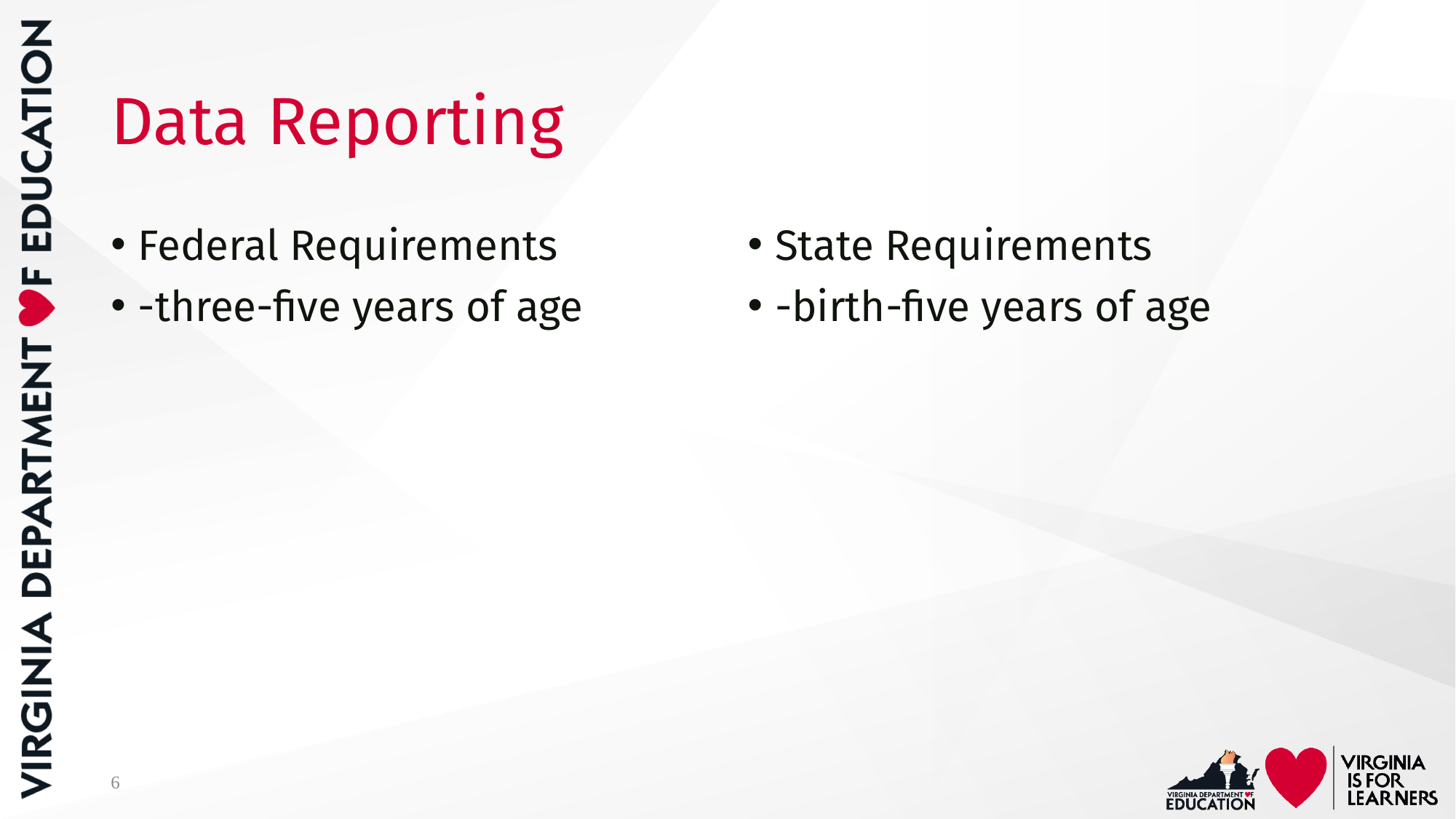

# Data Reporting
Federal Requirements
-three-five years of age
State Requirements
-birth-five years of age
6